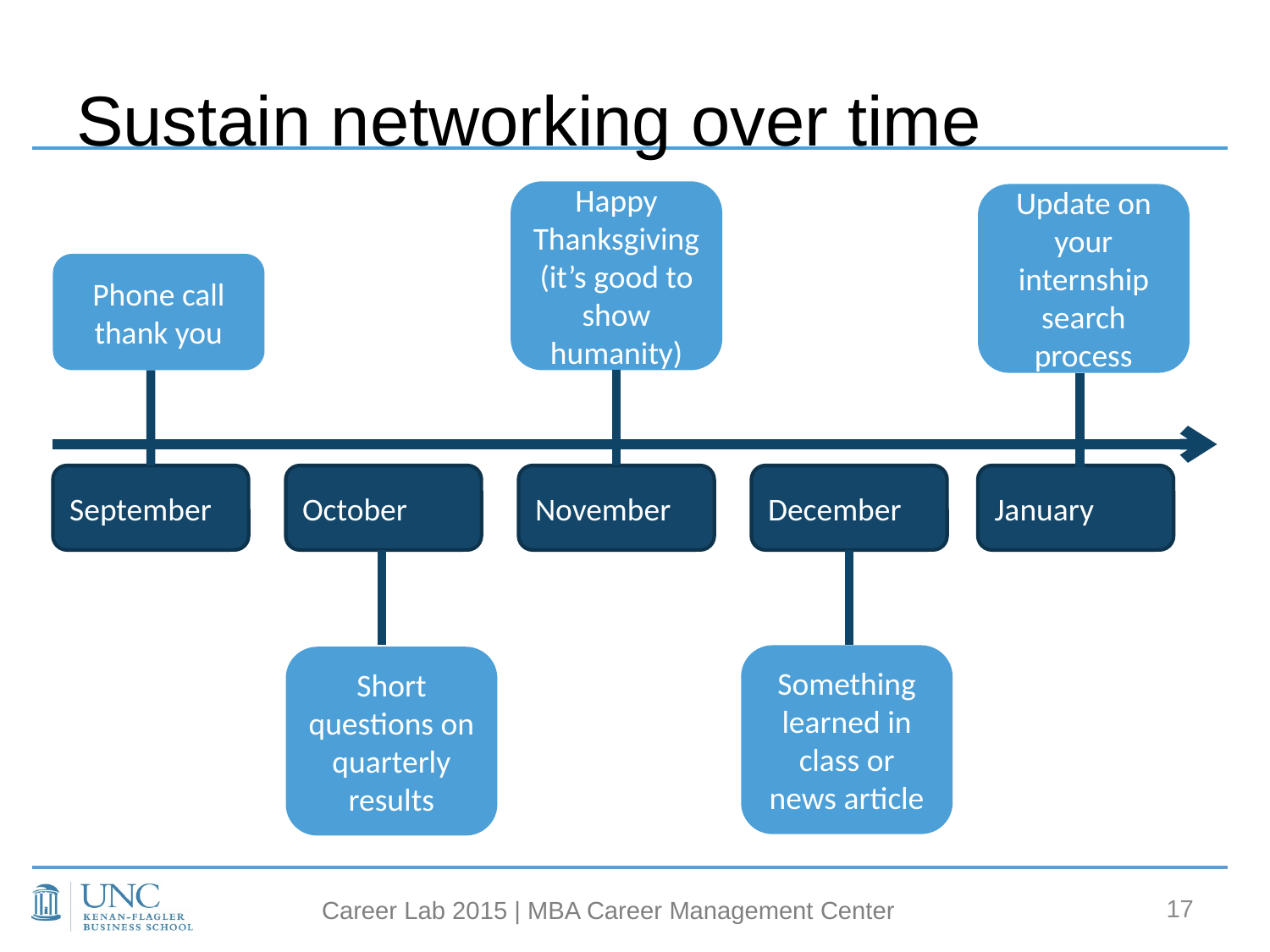

# Sustain networking over time
Happy Thanksgiving (it’s good to show humanity)
Update on your internship search process
Phone call thank you
September
October
November
December
January
Something learned in class or news article
Short questions on quarterly results
17